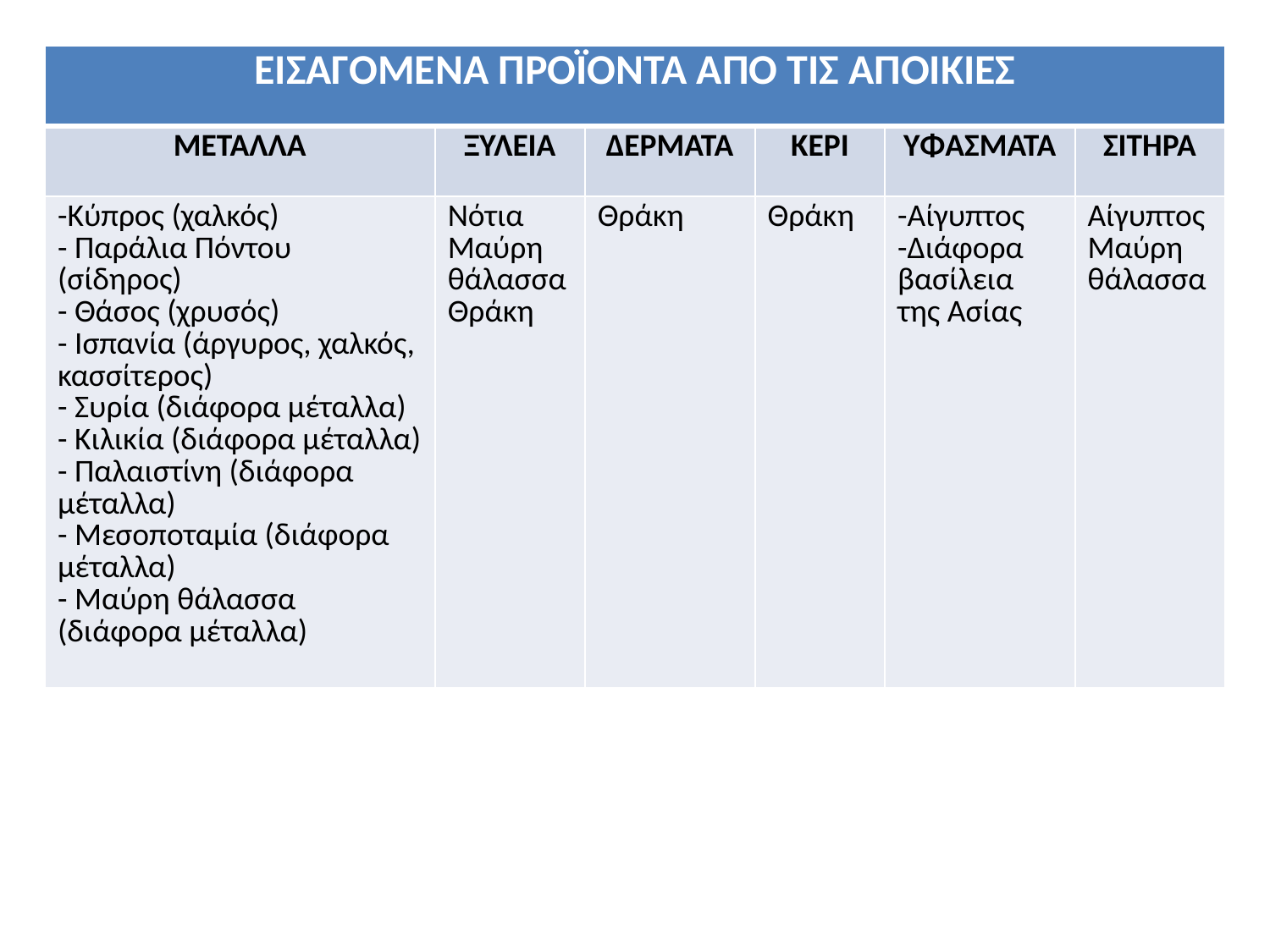

| ΕΙΣΑΓΟΜΕΝΑ ΠΡΟΪΟΝΤΑ ΑΠΌ ΤΙΣ ΑΠΟΙΚΙΕΣ |  |  |  |  |  |
| --- | --- | --- | --- | --- | --- |
| ΜΕΤΑΛΛΑ | ΞΥΛΕΙΑ | ΔΕΡΜΑΤΑ | ΚΕΡΙ | ΥΦΑΣΜΑΤΑ | ΣΙΤΗΡΑ |
| -Κύπρος (χαλκός) - Παράλια Πόντου (σίδηρος) - Θάσος (χρυσός) - Ισπανία (άργυρος, χαλκός, κασσίτερος) - Συρία (διάφορα μέταλλα) - Κιλικία (διάφορα μέταλλα) - Παλαιστίνη (διάφορα μέταλλα) - Μεσοποταμία (διάφορα μέταλλα) - Μαύρη θάλασσα (διάφορα μέταλλα) | Νότια Μαύρη θάλασσα Θράκη | Θράκη | Θράκη | -Αίγυπτος -Διάφορα βασίλεια της Ασίας | Αίγυπτος Μαύρη θάλασσα |